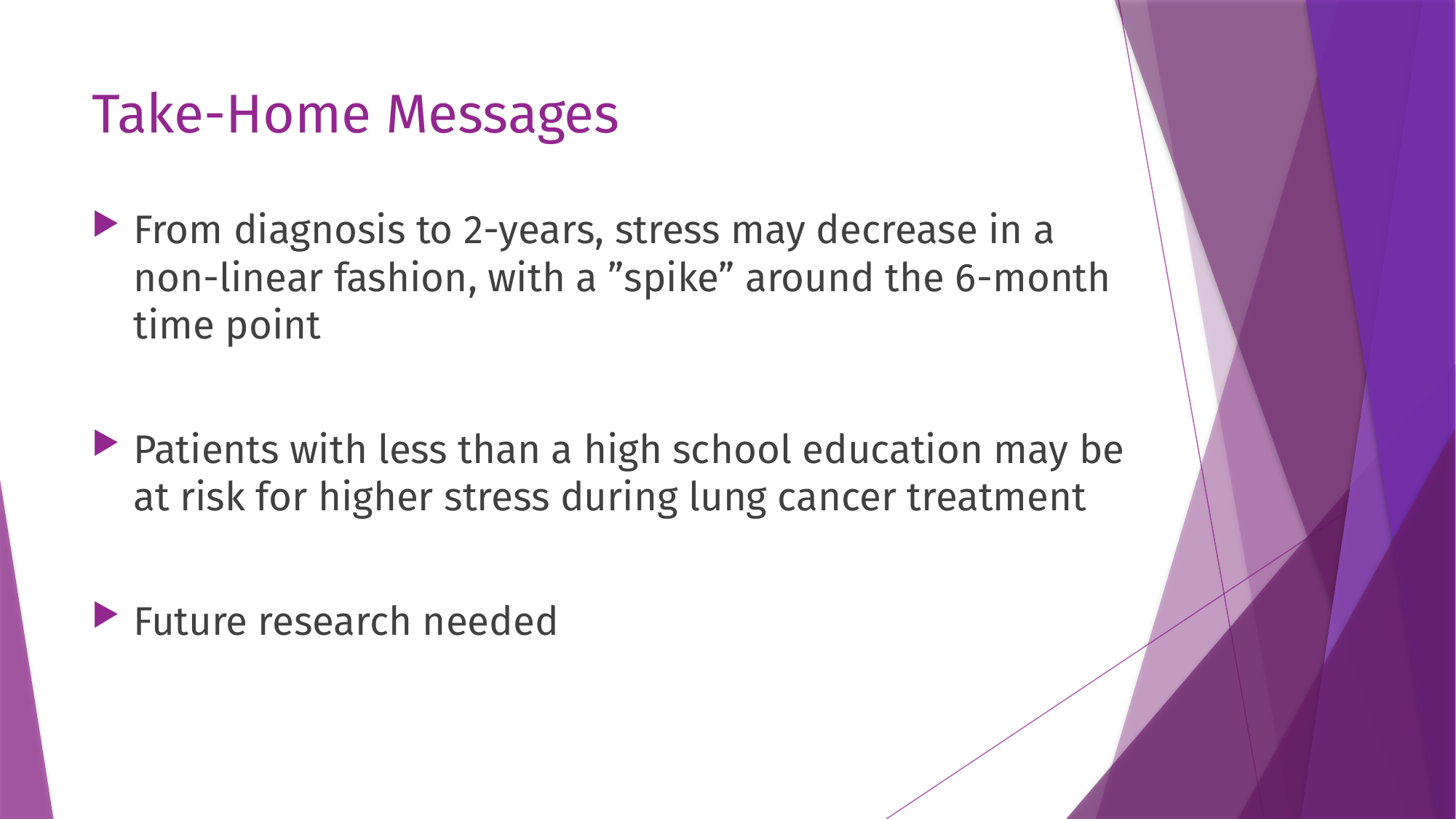

# Take-Home Messages
From diagnosis to 2-years, stress may decrease in a non-linear fashion, with a ”spike” around the 6-month time point

Patients with less than a high school education may be at risk for higher stress during lung cancer treatment

Future research needed